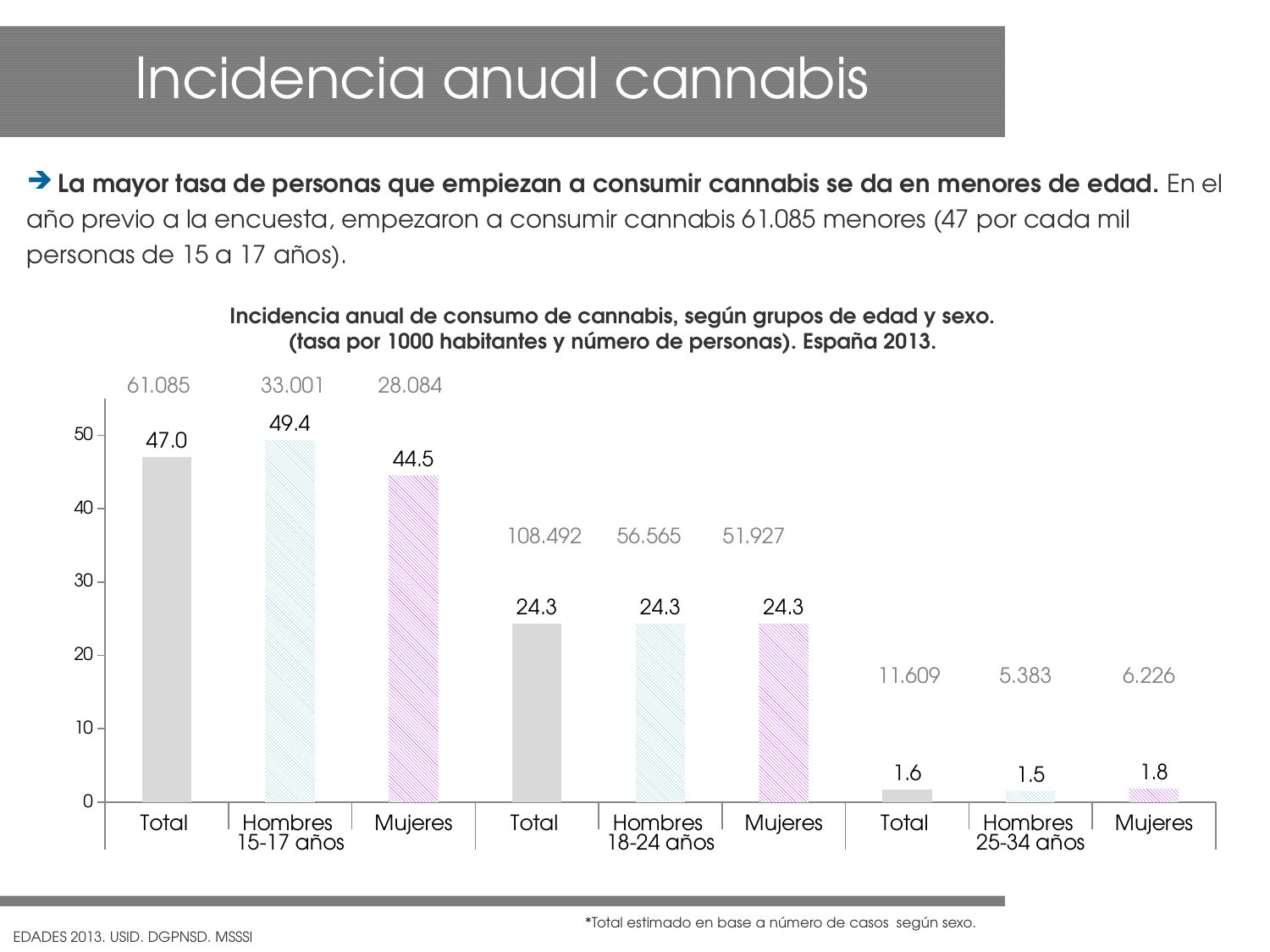

Incidencia anual cannabis
 La mayor tasa de personas que empiezan a consumir cannabis se da en menores de edad. En el año previo a la encuesta, empezaron a consumir cannabis 61.085 menores (47 por cada mil personas de 15 a 17 años).
Incidencia anual de consumo de cannabis, según grupos de edad y sexo.
(tasa por 1000 habitantes y número de personas). España 2013.
61.085            33.001         28.084

### Chart

| Category |  |
|---|---|
| Total  | 47.00357499565245 |
| Hombres  | 49.35112711567853 |
| Mujeres | 44.515315018291794 |
| Total  | 24.309275293593696 |
| Hombres  | 24.310407447678767 |
| Mujeres | 24.308097559597652 |
| Total  | 1.6490797030093964 |
| Hombres  | 1.5012071289350912 |
| Mujeres | 1.8025983937591763 |
108.492      56.565       51.927
11.609          5.383            6.226
*Total estimado en base a número de casos  según sexo.
EDADES 2013. USID. DGPNSD. MSSSI